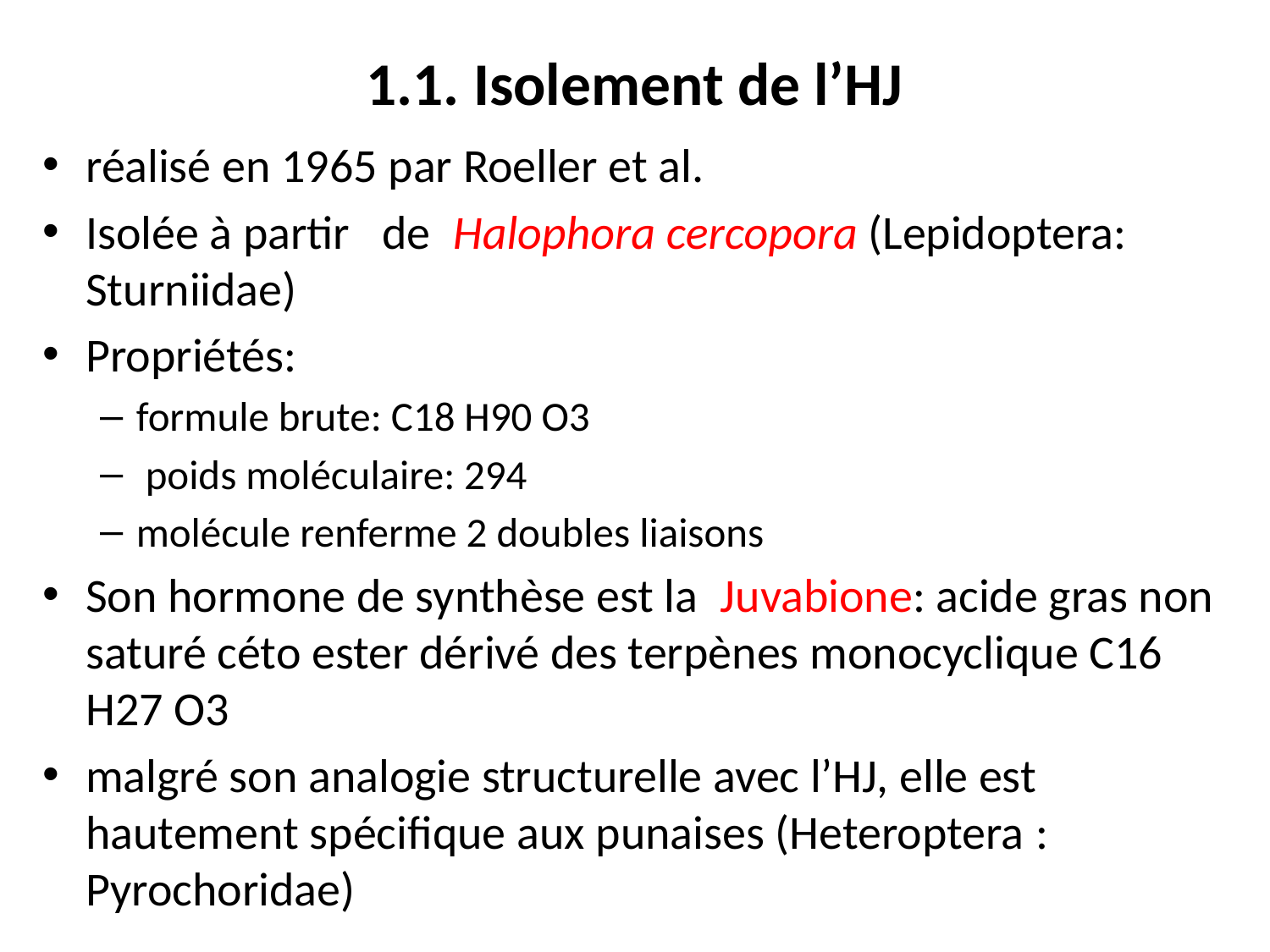

# 1.1. Isolement de l’HJ
réalisé en 1965 par Roeller et al.
Isolée à partir   de  Halophora cercopora (Lepidoptera: Sturniidae)
Propriétés:
formule brute: C18 H90 O3
 poids moléculaire: 294
molécule renferme 2 doubles liaisons
Son hormone de synthèse est la  Juvabione: acide gras non saturé céto ester dérivé des terpènes monocyclique C16 H27 O3
malgré son analogie structurelle avec l’HJ, elle est hautement spécifique aux punaises (Heteroptera : Pyrochoridae)